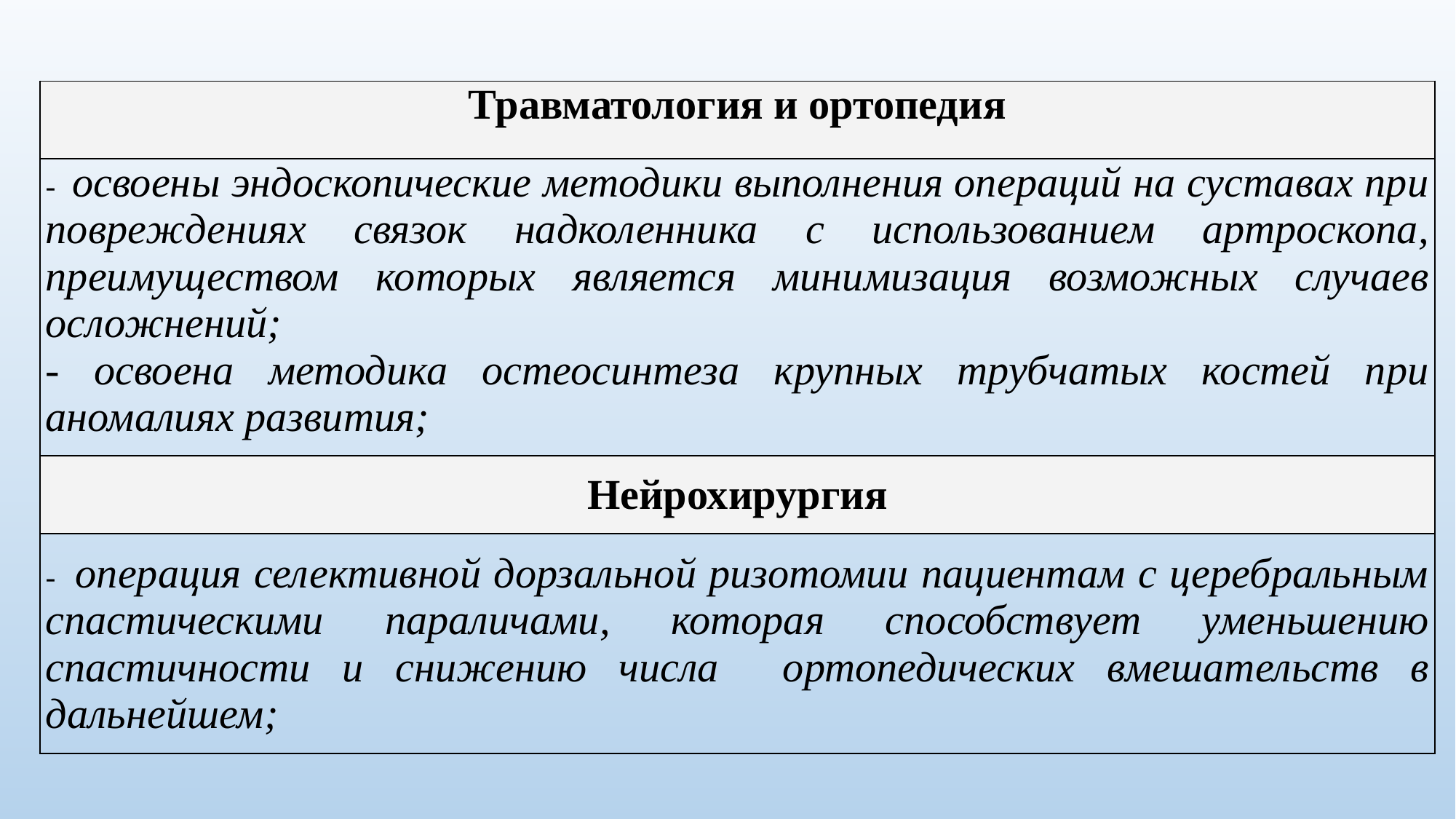

| Травматология и ортопедия |
| --- |
| - освоены эндоскопические методики выполнения операций на суставах при повреждениях связок надколенника с использованием артроскопа, преимуществом которых является минимизация возможных случаев осложнений; - освоена методика остеосинтеза крупных трубчатых костей при аномалиях развития; |
| Нейрохирургия |
| - операция селективной дорзальной ризотомии пациентам с церебральным спастическими параличами, которая способствует уменьшению спастичности и снижению числа ортопедических вмешательств в дальнейшем; |